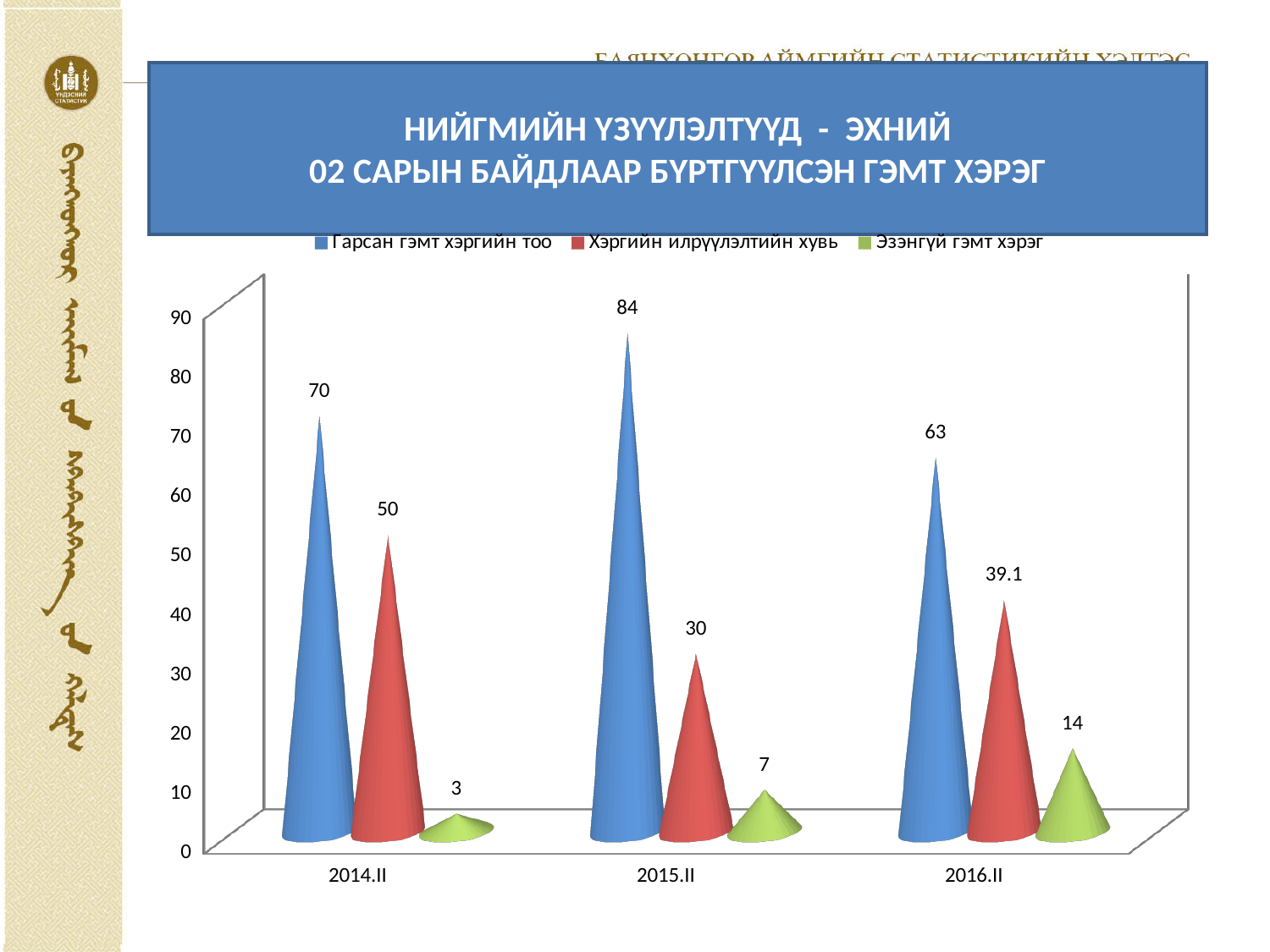

# НИЙГМИЙН ҮЗҮҮЛЭЛТҮҮД  -  ЭХНИЙ 02 САРЫН БАЙДЛААР БҮРТГҮҮЛСЭН ГЭМТ ХЭРЭГ

[unsupported chart]